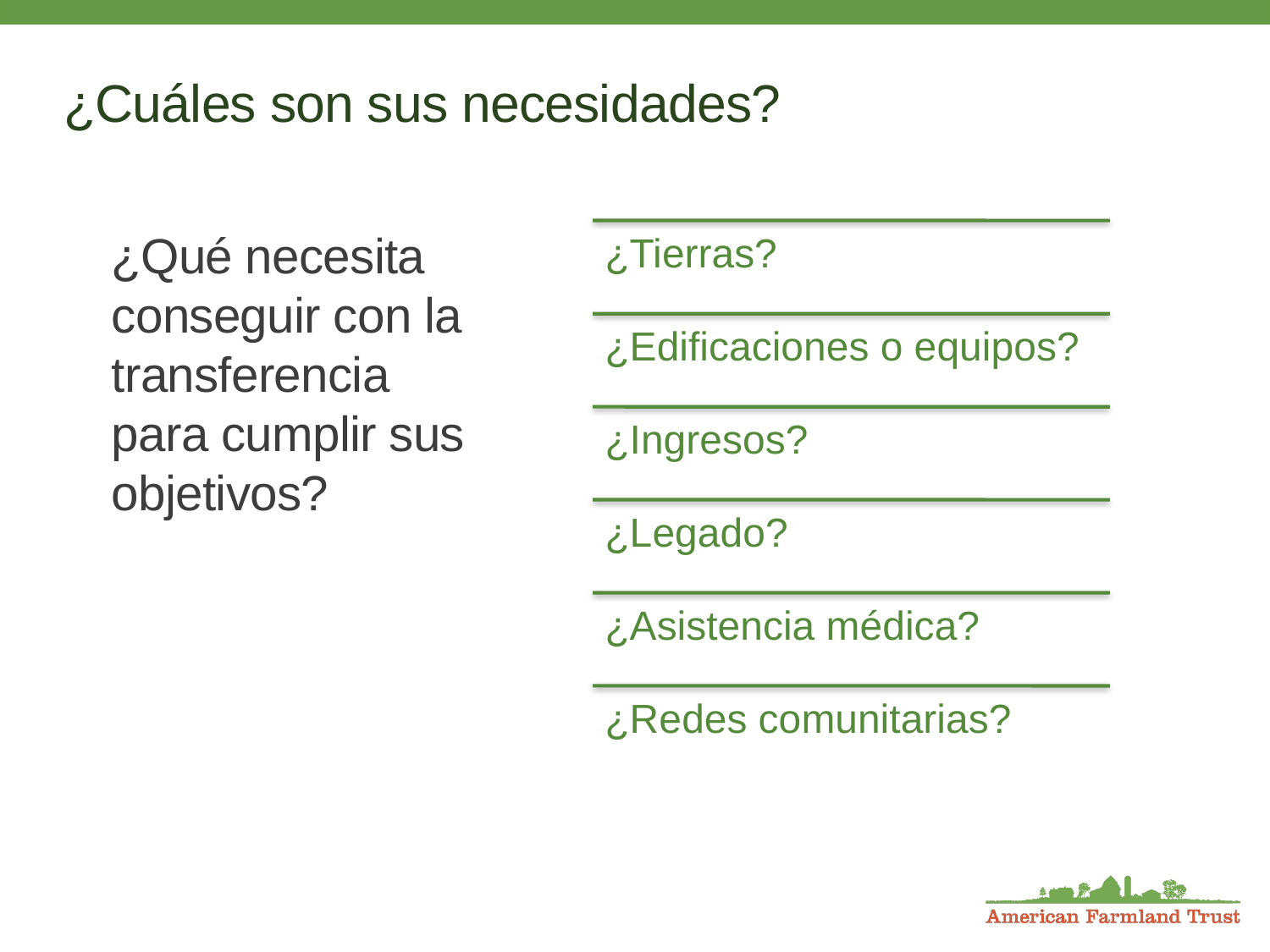

# ¿Cuáles son sus necesidades?
¿Qué necesita conseguir con la transferencia para cumplir sus objetivos?
¿Tierras?
¿Edificaciones o equipos?
¿Ingresos?
¿Legado?
¿Asistencia médica?
¿Redes comunitarias?